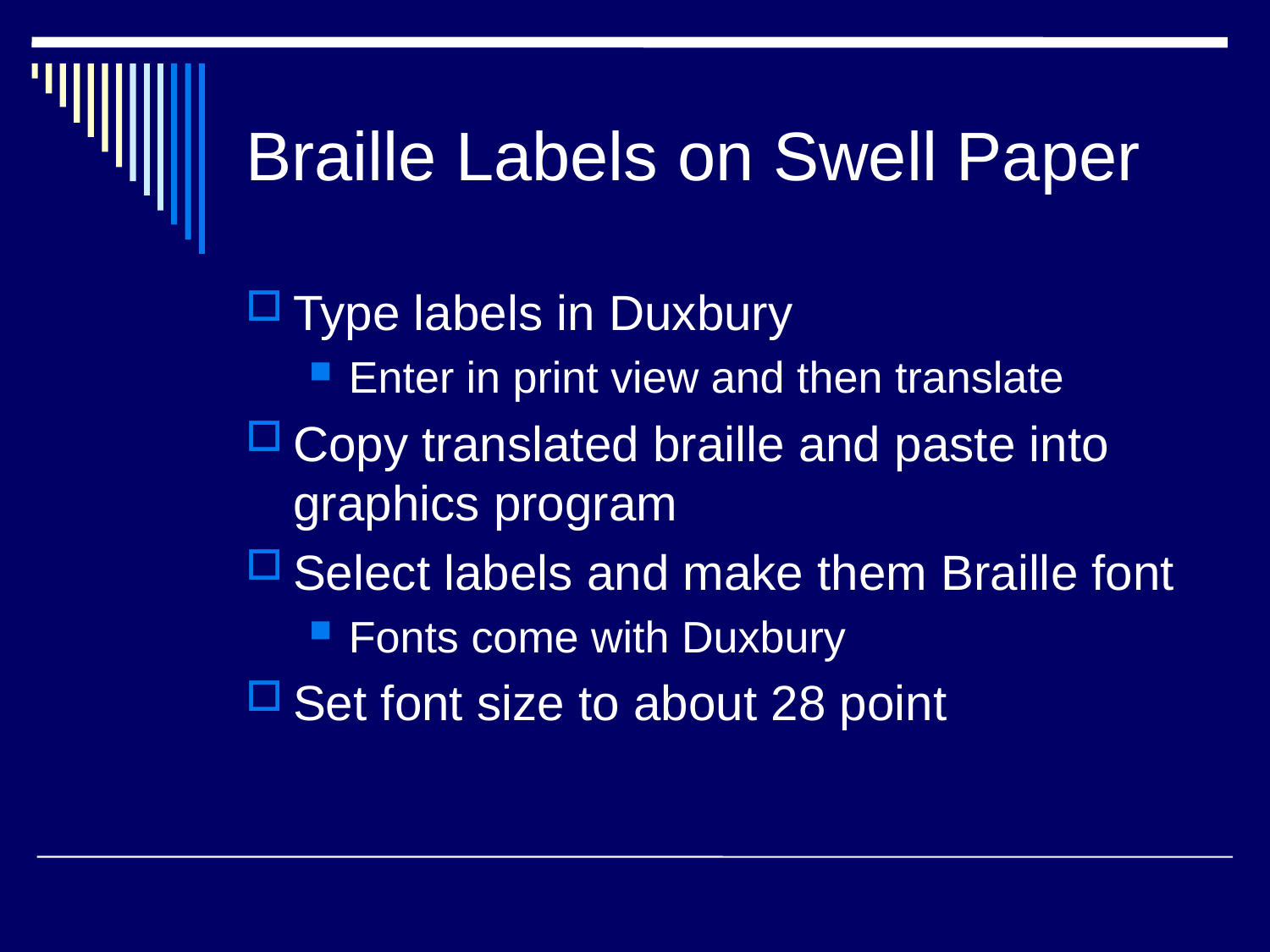

# Braille Labels on Swell Paper
Type labels in Duxbury
Enter in print view and then translate
Copy translated braille and paste into graphics program
Select labels and make them Braille font
Fonts come with Duxbury
Set font size to about 28 point